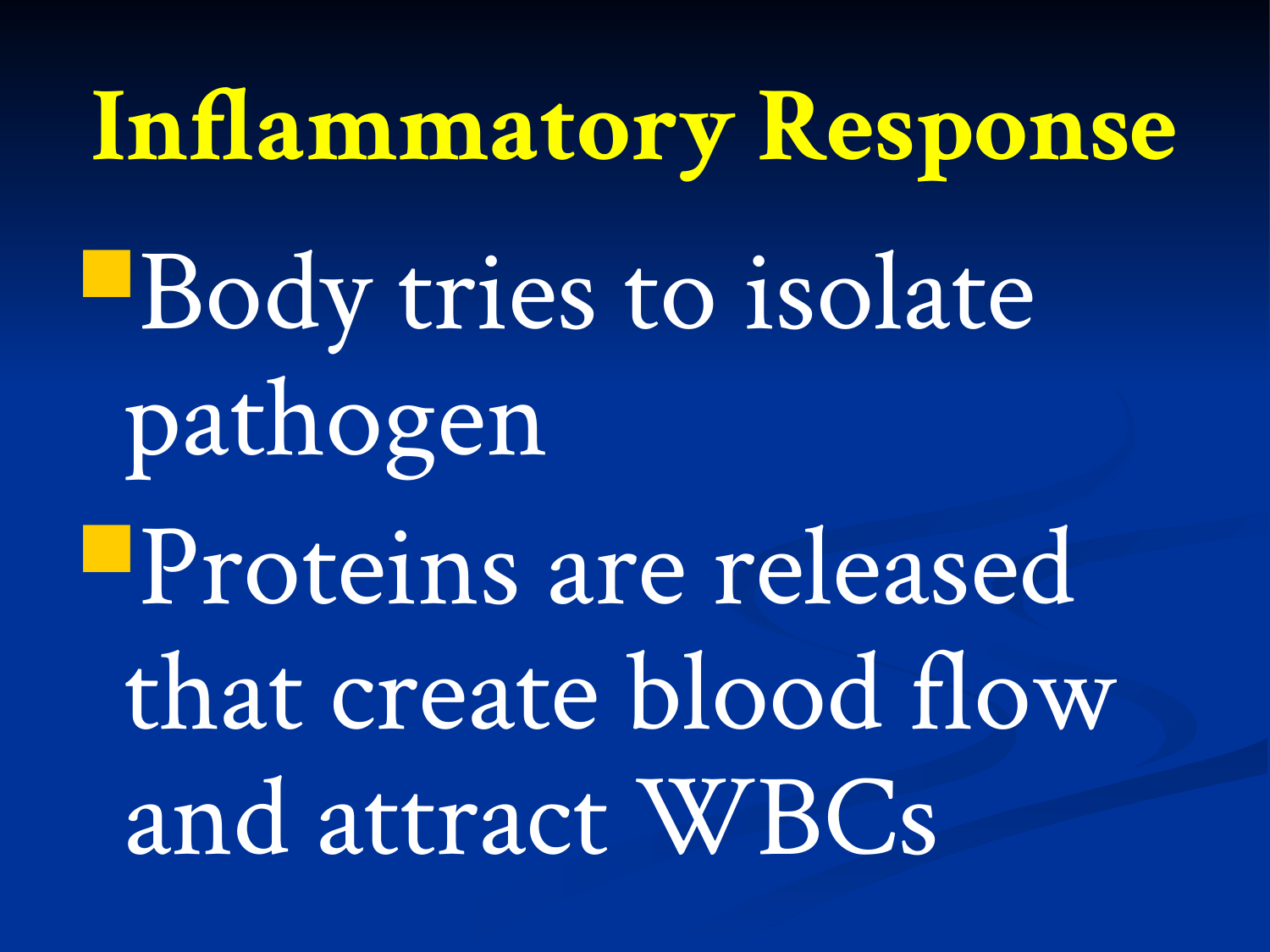

# Inflammatory Response
Body tries to isolate pathogen
Proteins are released that create blood flow and attract WBCs